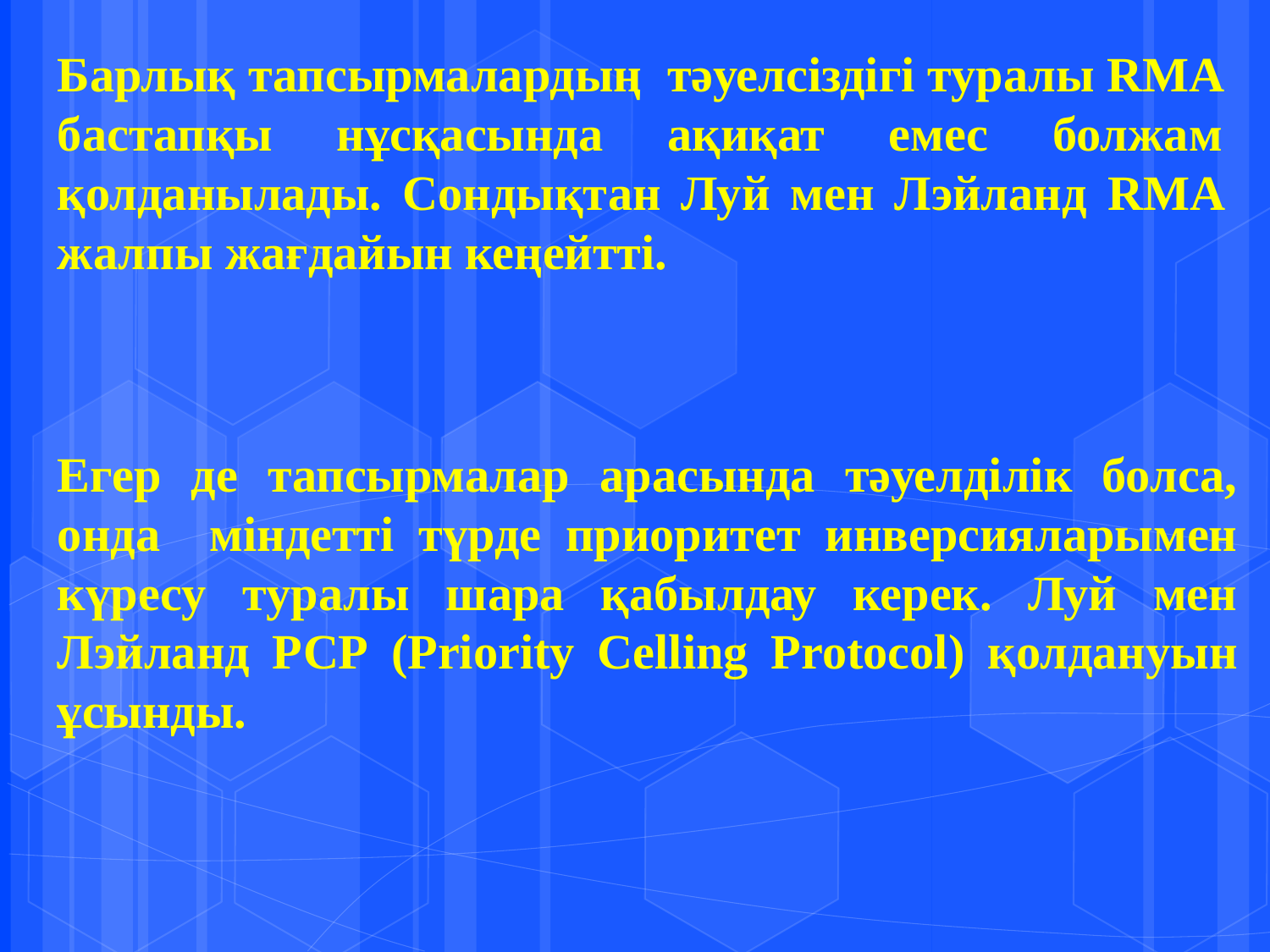

Барлық тапсырмалардың  тәуелсіздігі туралы RMA бастапқы нұсқасында ақиқат емес болжам қолданылады. Сондықтан Луй мен Лэйланд RMA жалпы жағдайын кеңейтті.
Егер де тапсырмалар арасында тәуелділік болса, онда  міндетті түрде приоритет инверсияларымен күресу туралы шара қабылдау керек. Луй мен Лэйланд РСР (Priority Celling Protocol) қолдануын ұсынды.